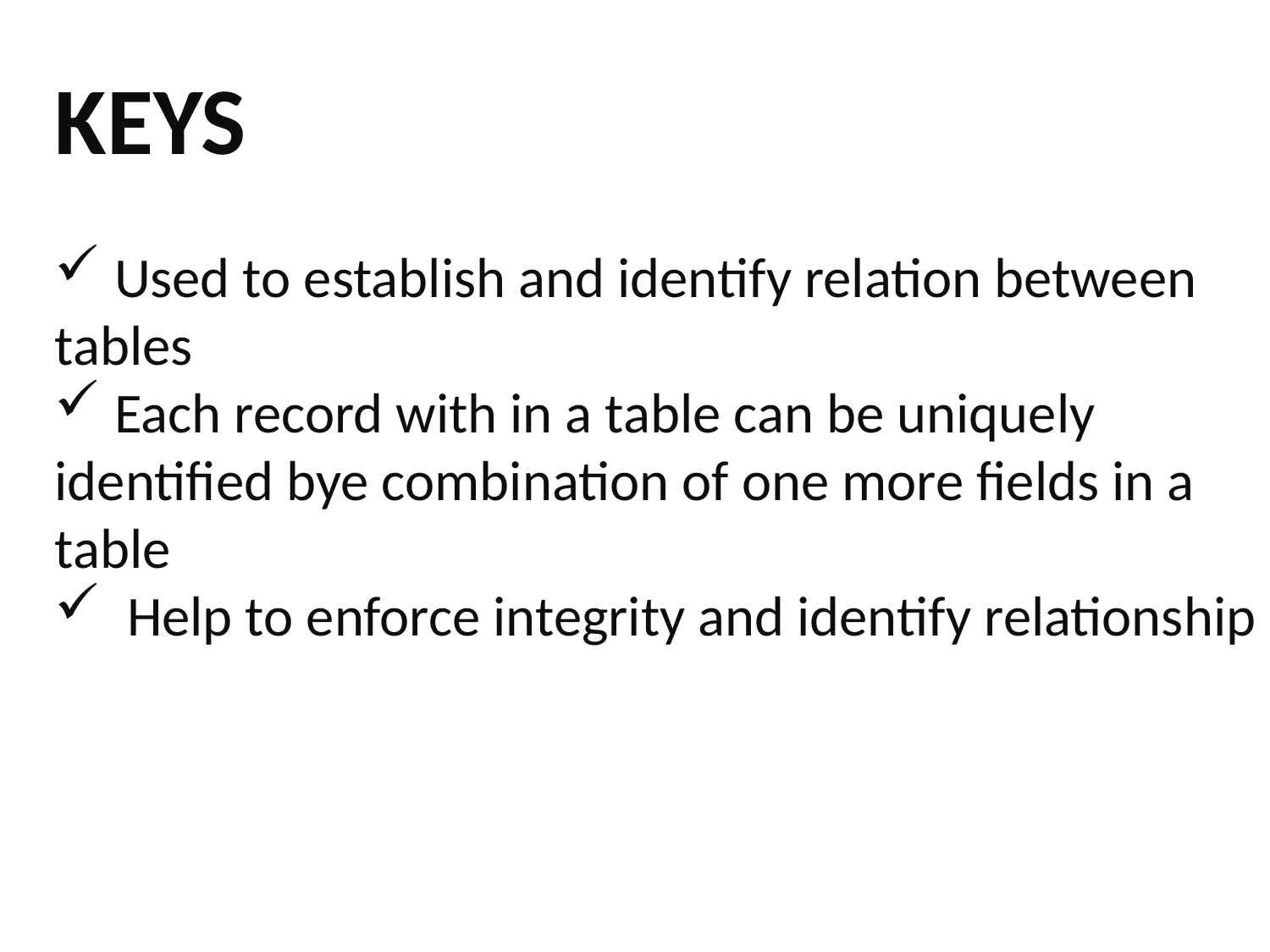

KEYS

 Used to establish and identify relation between tables
 Each record with in a table can be uniquely identified bye combination of one more fields in a table
  Help to enforce integrity and identify relationship